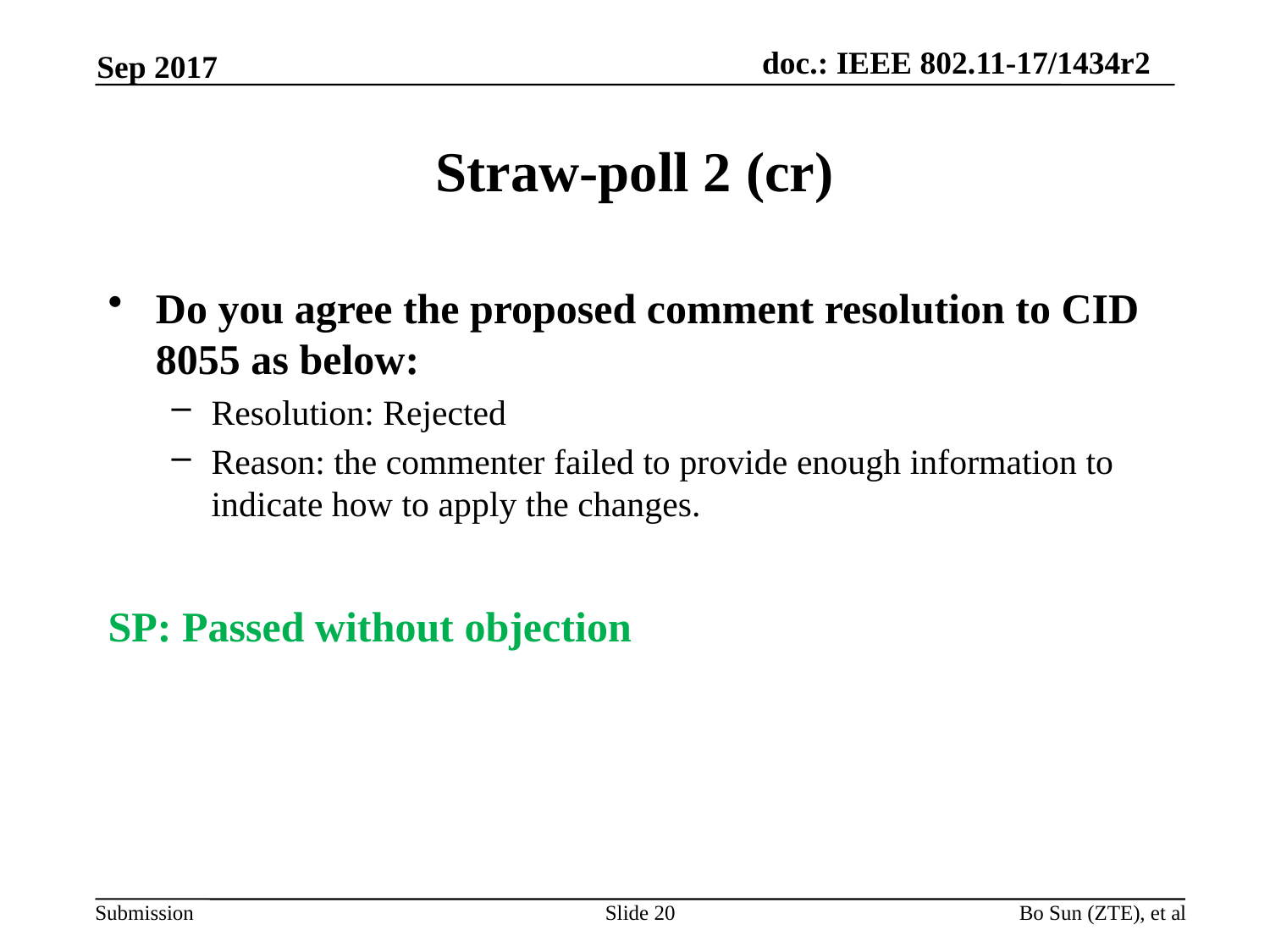

Sep 2017
# Straw-poll 2 (cr)
Do you agree the proposed comment resolution to CID 8055 as below:
Resolution: Rejected
Reason: the commenter failed to provide enough information to indicate how to apply the changes.

SP: Passed without objection

Slide 20
Bo Sun (ZTE), et al